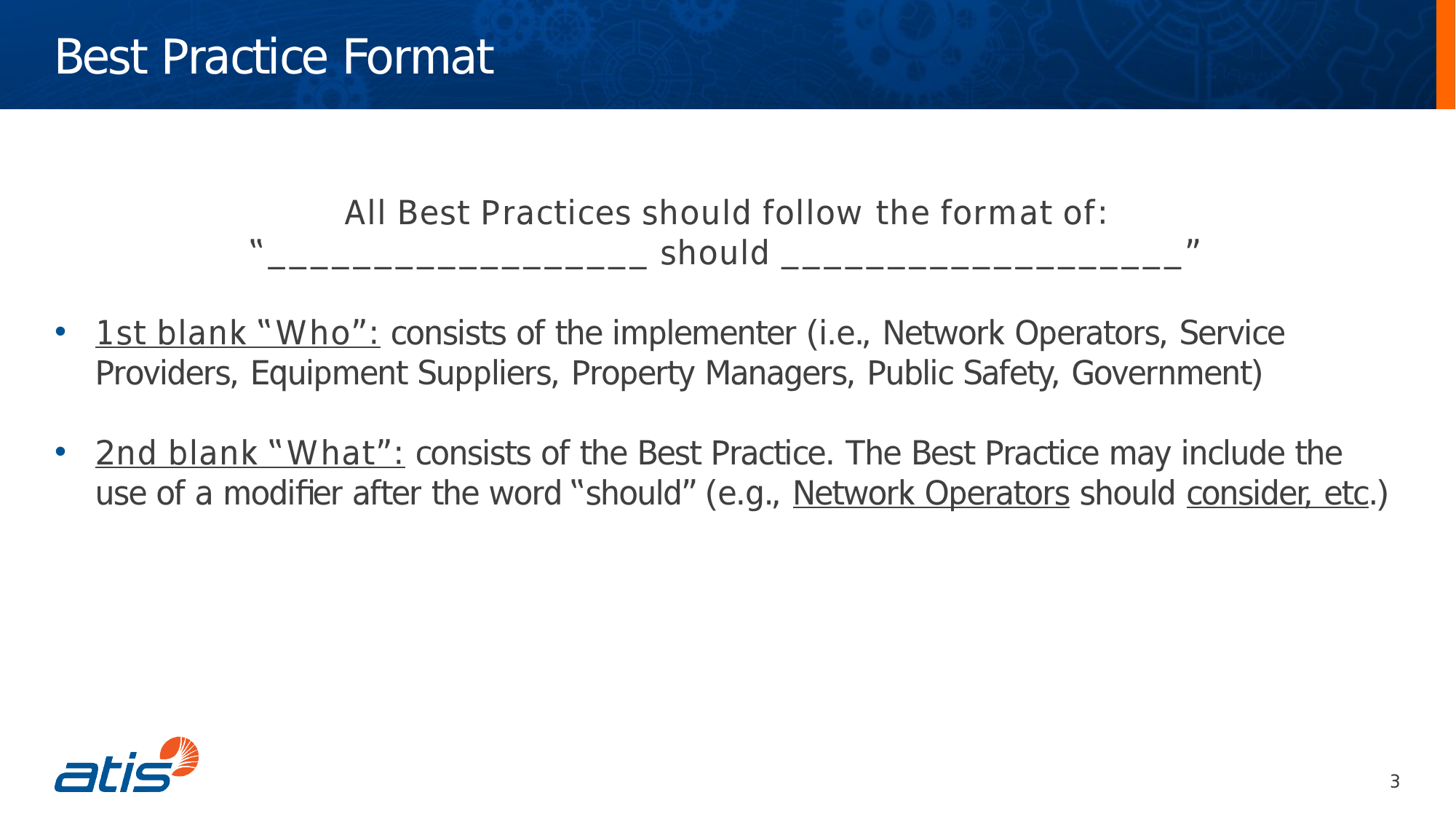

Best Practice Format
All Best Practices should follow the format of:
“__________________ should ___________________”

1st blank “Who”: consists of the implementer (i.e., Network Operators, Service Providers, Equipment Suppliers, Property Managers, Public Safety, Government)

2nd blank “What”: consists of the Best Practice. The Best Practice may include the use of a modifier after the word “should” (e.g., Network Operators should consider, etc.)

3